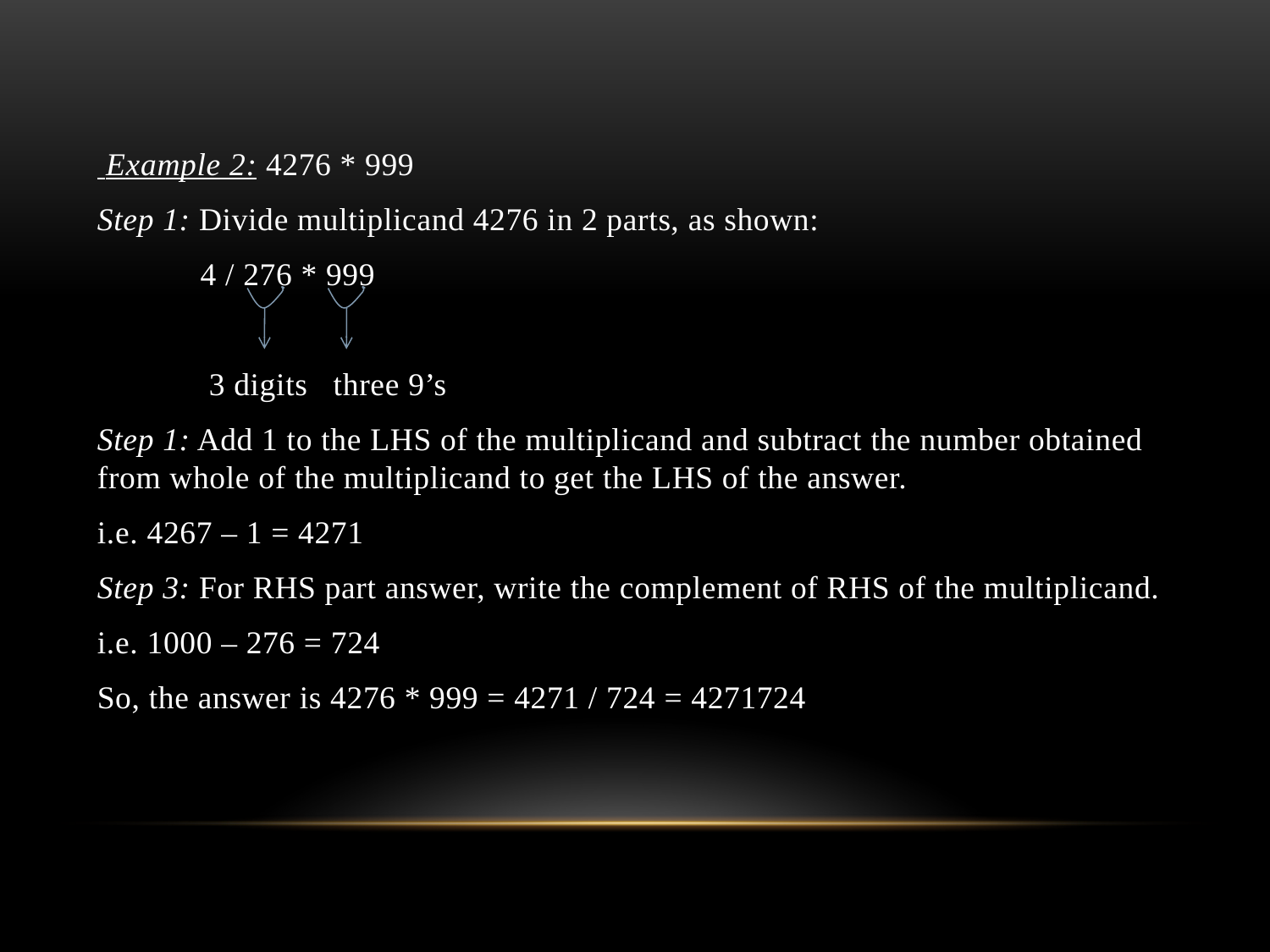

Example 2: 4276 * 999
Step 1: Divide multiplicand 4276 in 2 parts, as shown:
            4 / 276 * 999

             3 digits   three 9’s
Step 1: Add 1 to the LHS of the multiplicand and subtract the number obtained from whole of the multiplicand to get the LHS of the answer.
i.e. 4267 – 1 = 4271
Step 3: For RHS part answer, write the complement of RHS of the multiplicand.
i.e. 1000 – 276 = 724
So, the answer is 4276 * 999 = 4271 / 724 = 4271724